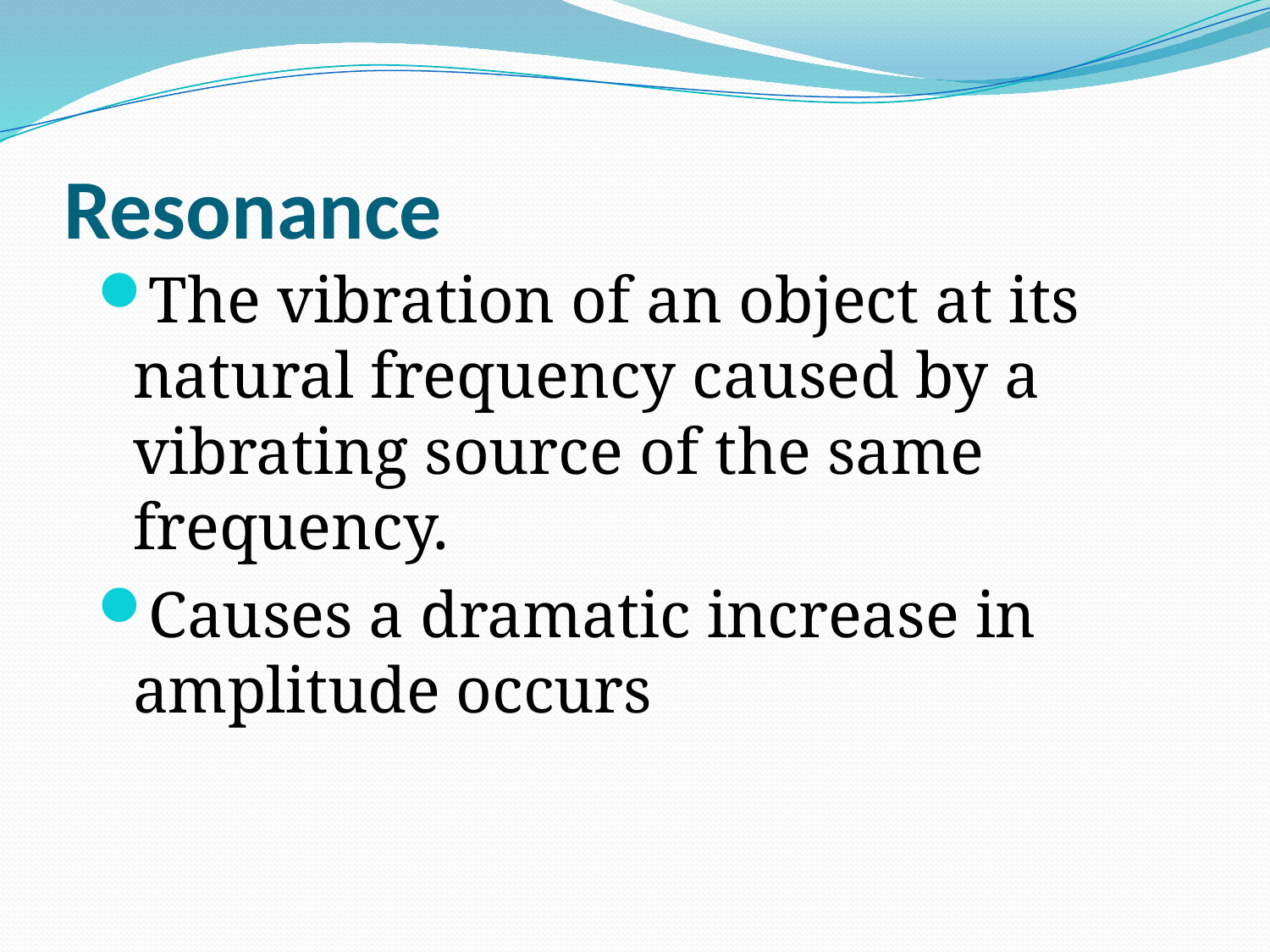

# Resonance
The vibration of an object at its natural frequency caused by a vibrating source of the same frequency.
Causes a dramatic increase in amplitude occurs